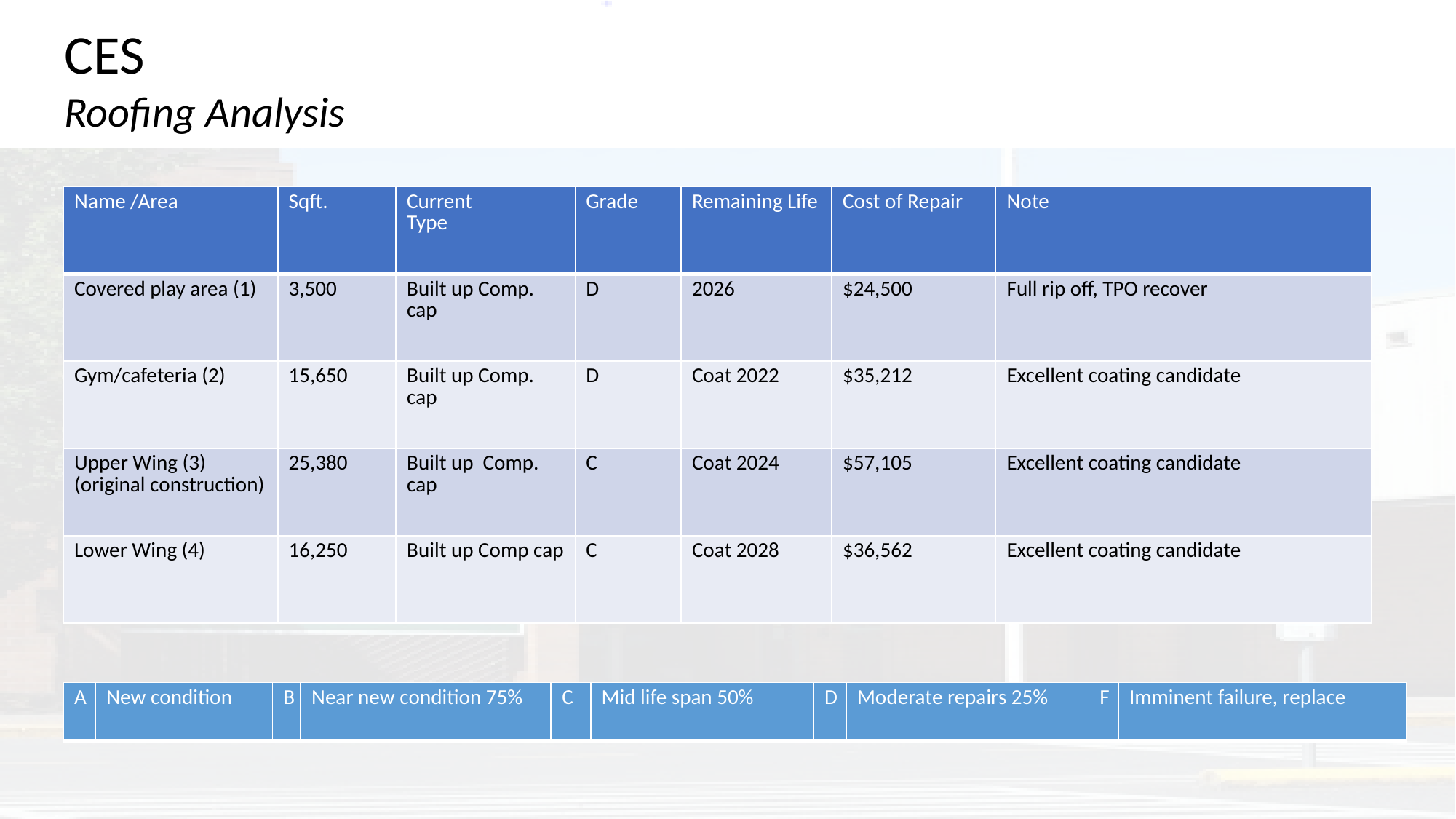

CES
Roofing Analysis
| Name /Area | Sqft. | Current Type | Grade | Remaining Life | Cost of Repair | Note |
| --- | --- | --- | --- | --- | --- | --- |
| Covered play area (1) | 3,500 | Built up Comp. cap | D | 2026 | $24,500 | Full rip off, TPO recover |
| Gym/cafeteria (2) | 15,650 | Built up Comp. cap | D | Coat 2022 | $35,212 | Excellent coating candidate |
| Upper Wing (3) (original construction) | 25,380 | Built up Comp. cap | C | Coat 2024 | $57,105 | Excellent coating candidate |
| Lower Wing (4) | 16,250 | Built up Comp cap | C | Coat 2028 | $36,562 | Excellent coating candidate |
| A | New condition | B | Near new condition 75% | C | Mid life span 50% | D | Moderate repairs 25% | F | Imminent failure, replace |
| --- | --- | --- | --- | --- | --- | --- | --- | --- | --- |